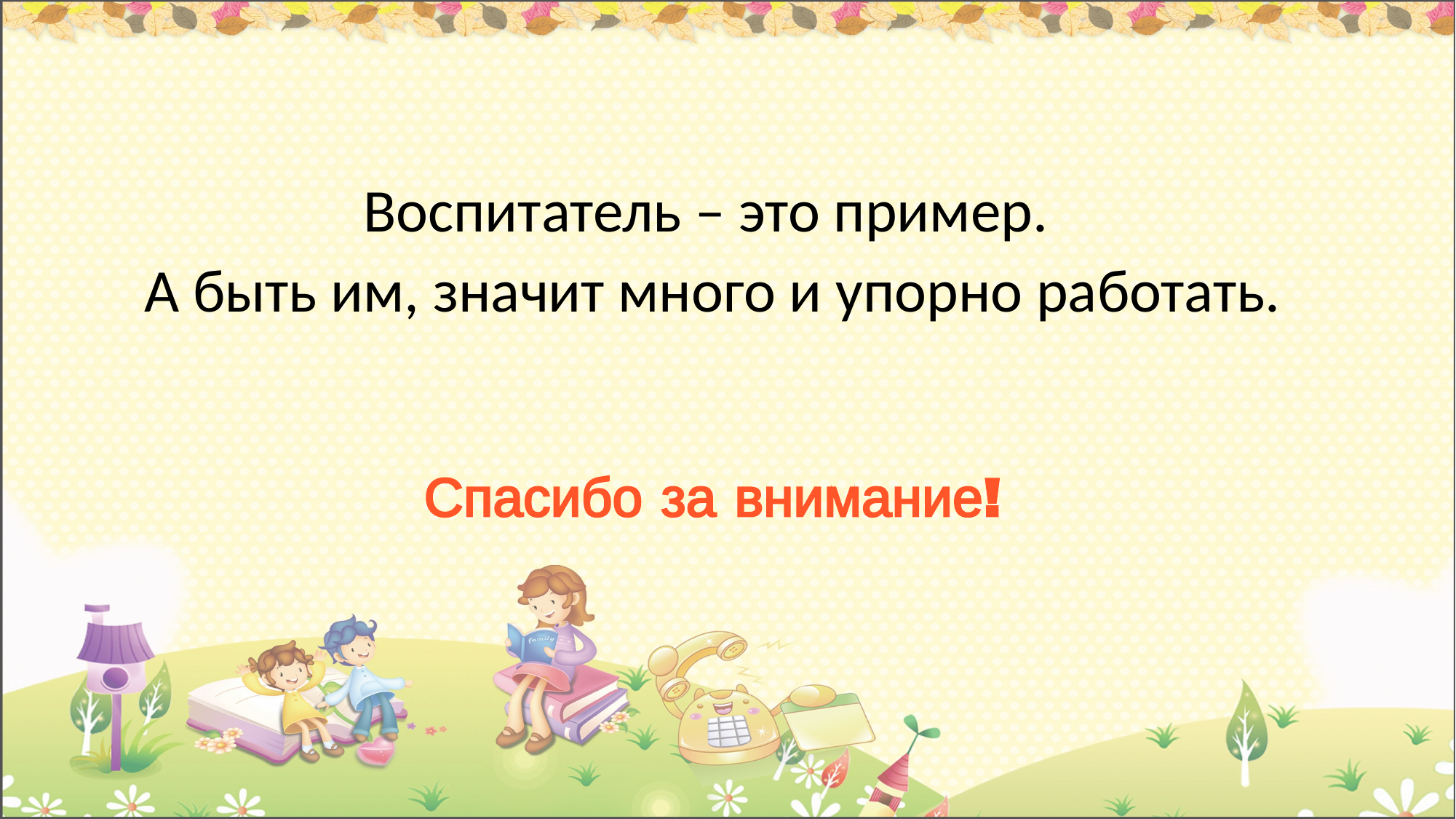

Воспитатель – это пример.
А быть им, значит много и упорно работать.

Спасибо за внимание!